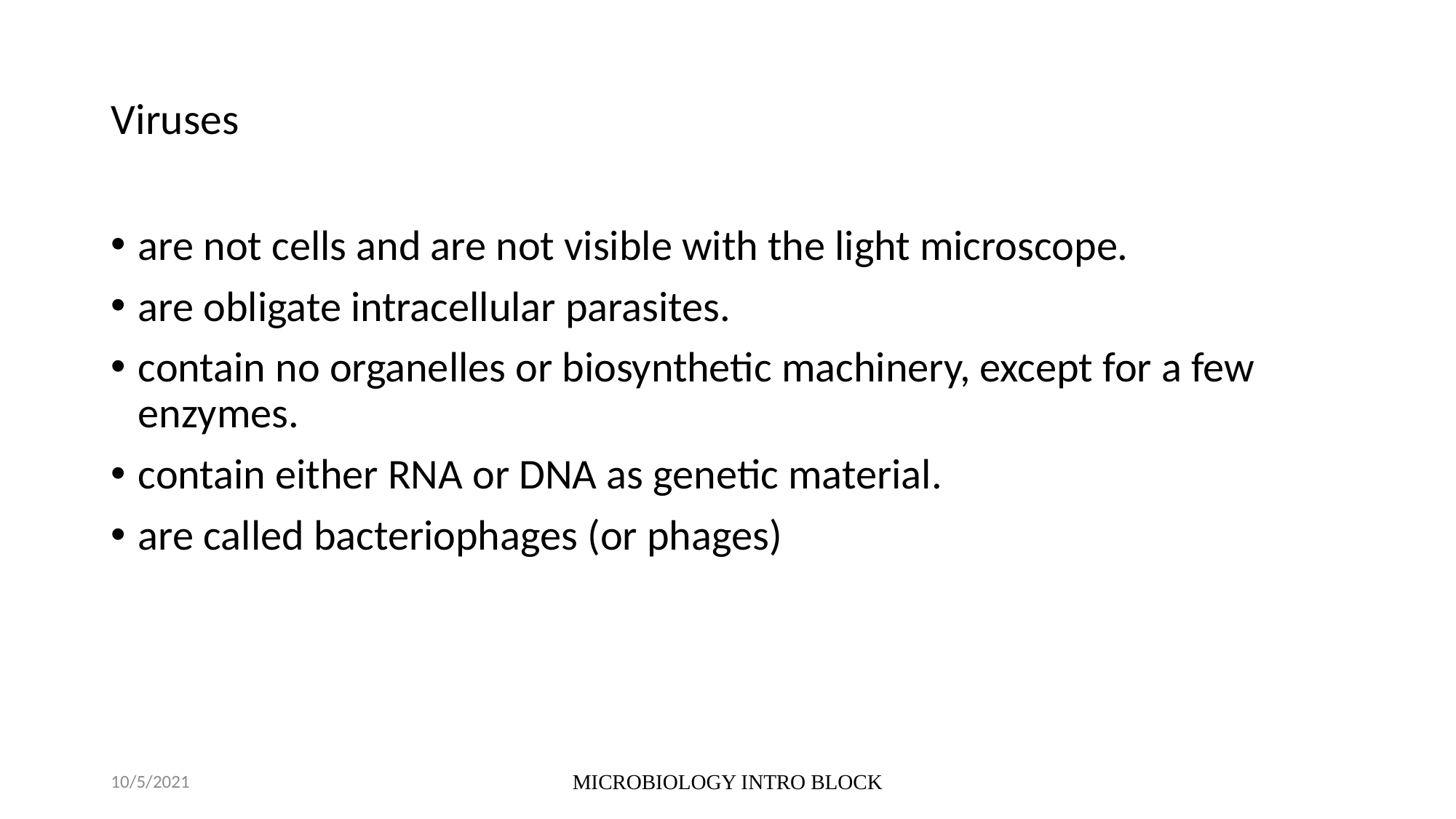

# Viruses
are not cells and are not visible with the light microscope.
are obligate intracellular parasites.
contain no organelles or biosynthetic machinery, except for a few enzymes.
contain either RNA or DNA as genetic material.
are called bacteriophages (or phages)

10/5/2021
MICROBIOLOGY INTRO BLOCK